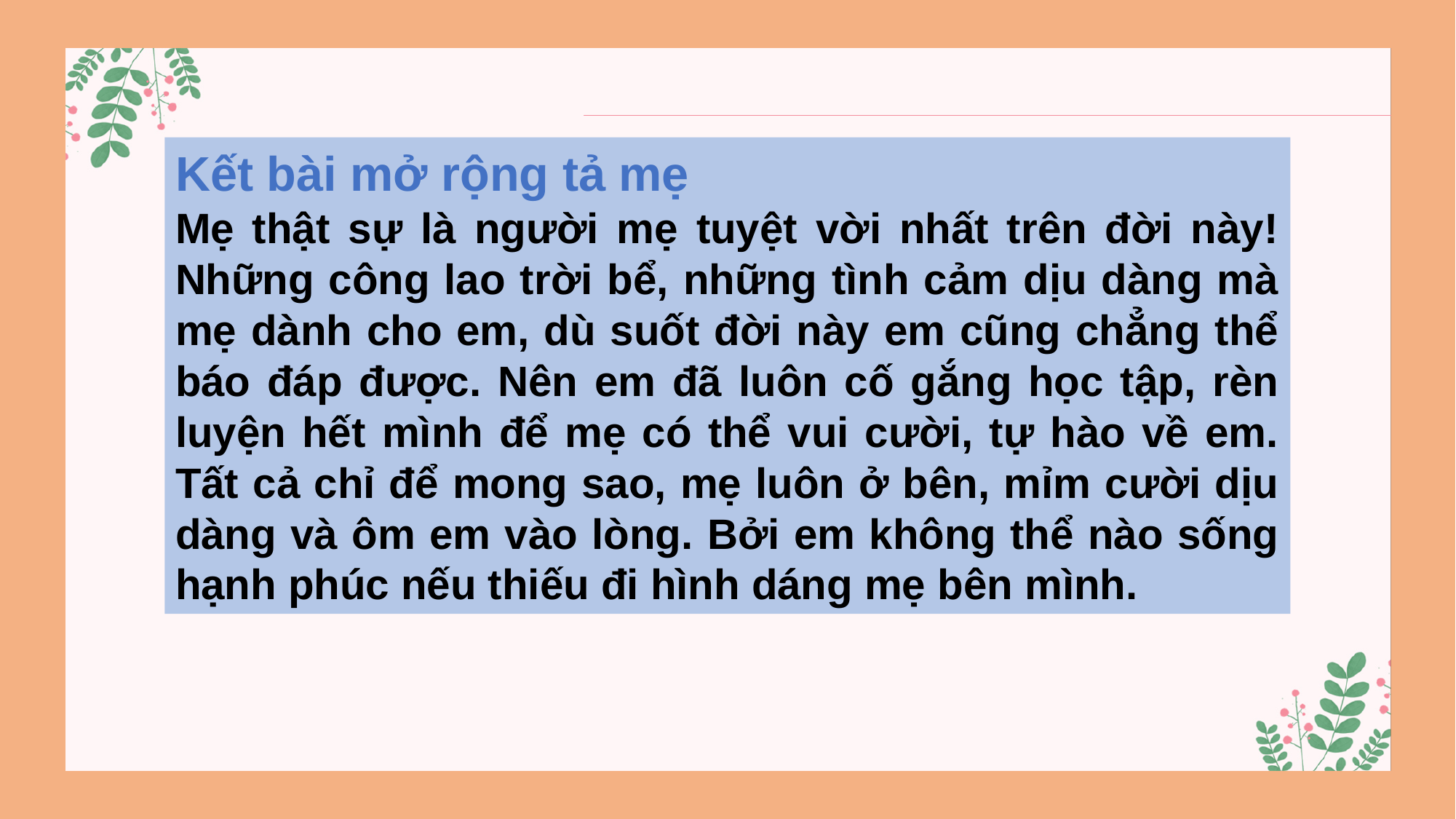

Kết bài mở rộng tả mẹ
Mẹ thật sự là người mẹ tuyệt vời nhất trên đời này! Những công lao trời bể, những tình cảm dịu dàng mà mẹ dành cho em, dù suốt đời này em cũng chẳng thể báo đáp được. Nên em đã luôn cố gắng học tập, rèn luyện hết mình để mẹ có thể vui cười, tự hào về em. Tất cả chỉ để mong sao, mẹ luôn ở bên, mỉm cười dịu dàng và ôm em vào lòng. Bởi em không thể nào sống hạnh phúc nếu thiếu đi hình dáng mẹ bên mình.